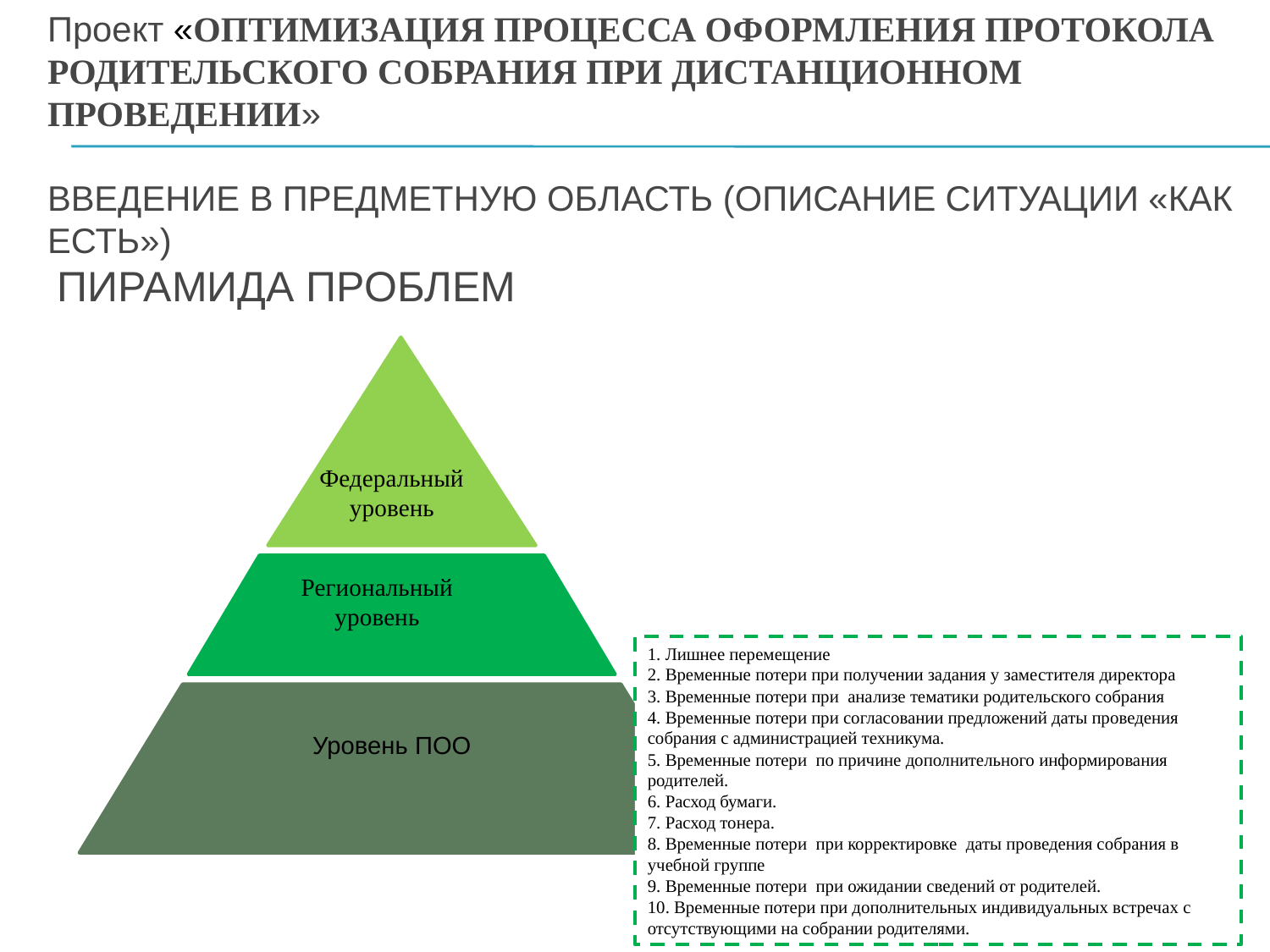

Проект «Оптимизация процесса оформления протокола родительского собрания при дистанционном проведении»

Введение в предметную область (описание ситуации «как есть»)
# Пирамида проблем

Федеральный уровень

Региональный уровень
1. Лишнее перемещение
2. Временные потери при получении задания у заместителя директора
3. Временные потери при  анализе тематики родительского собрания
4. Временные потери при согласовании предложений даты проведения собрания с администрацией техникума.
5. Временные потери  по причине дополнительного информирования родителей.
6. Расход бумаги.
7. Расход тонера.
8. Временные потери  при корректировке  даты проведения собрания в учебной группе
9. Временные потери  при ожидании сведений от родителей.
10. Временные потери при дополнительных индивидуальных встречах с  отсутствующими на собрании родителями.

Уровень ПОО